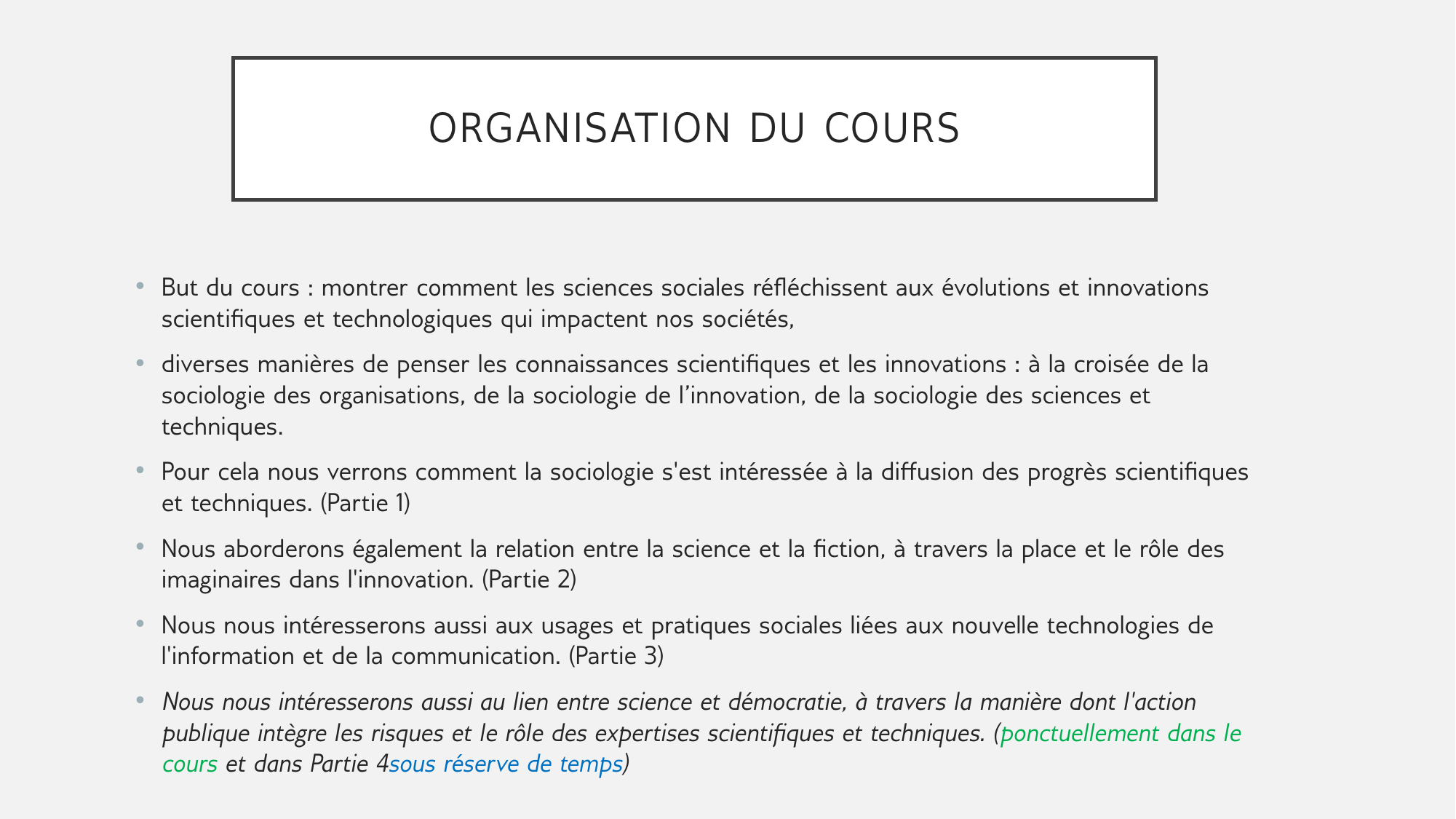

# Organisation du cours
But du cours : montrer comment les sciences sociales réfléchissent aux évolutions et innovations scientifiques et technologiques qui impactent nos sociétés,
diverses manières de penser les connaissances scientifiques et les innovations : à la croisée de la sociologie des organisations, de la sociologie de l’innovation, de la sociologie des sciences et techniques.
Pour cela nous verrons comment la sociologie s'est intéressée à la diffusion des progrès scientifiques et techniques. (Partie 1)
Nous aborderons également la relation entre la science et la fiction, à travers la place et le rôle des imaginaires dans l'innovation. (Partie 2)
Nous nous intéresserons aussi aux usages et pratiques sociales liées aux nouvelle technologies de l'information et de la communication. (Partie 3)
Nous nous intéresserons aussi au lien entre science et démocratie, à travers la manière dont l'action publique intègre les risques et le rôle des expertises scientifiques et techniques. (ponctuellement dans le cours et dans Partie 4sous réserve de temps)